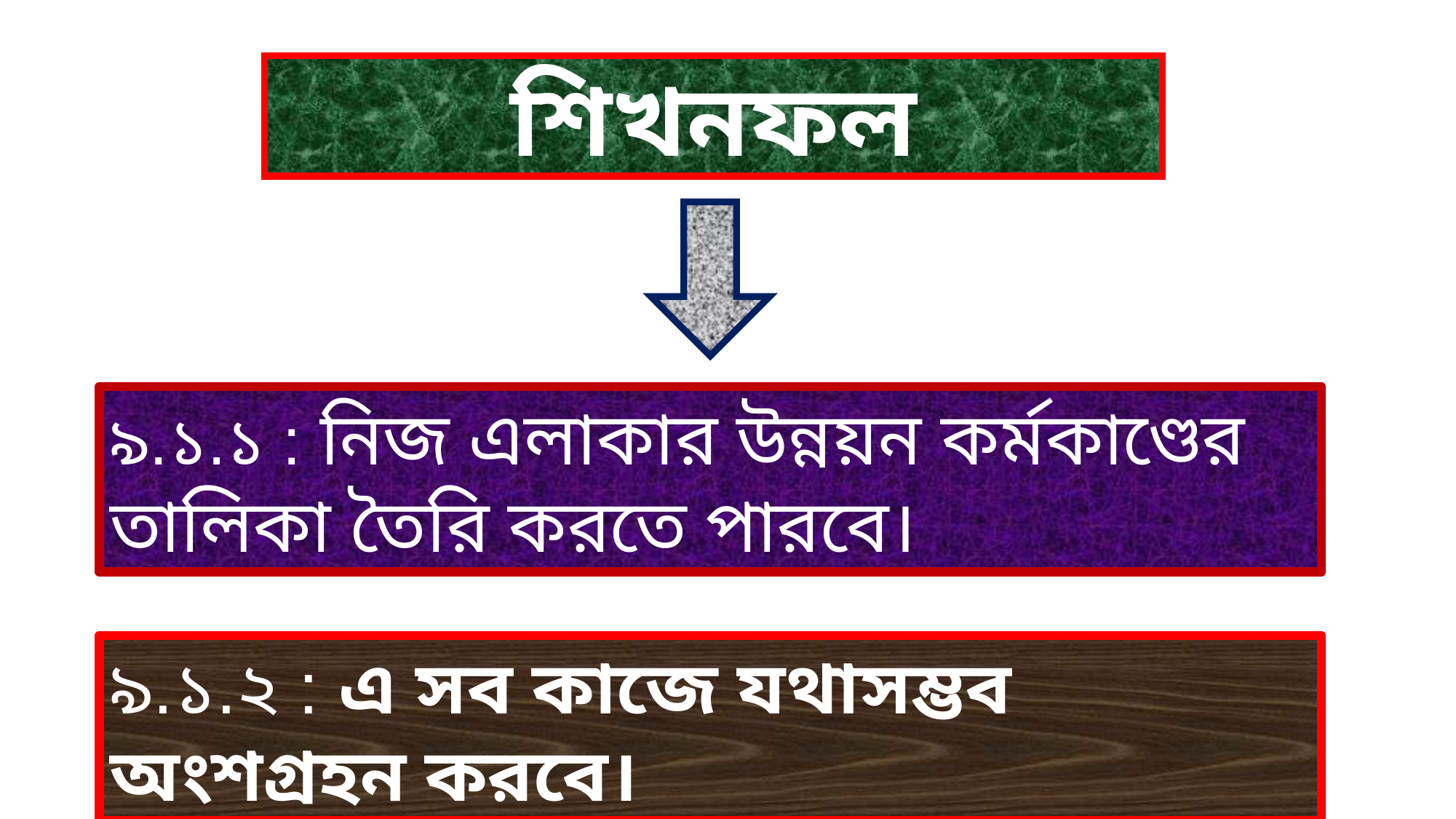

শিখনফল

৯.১.১ : নিজ এলাকার উন্নয়ন কর্মকাণ্ডের  তালিকা তৈরি করতে পারবে।
৯.১.২ : এ সব কাজে যথাসম্ভব  অংশগ্রহন করবে।